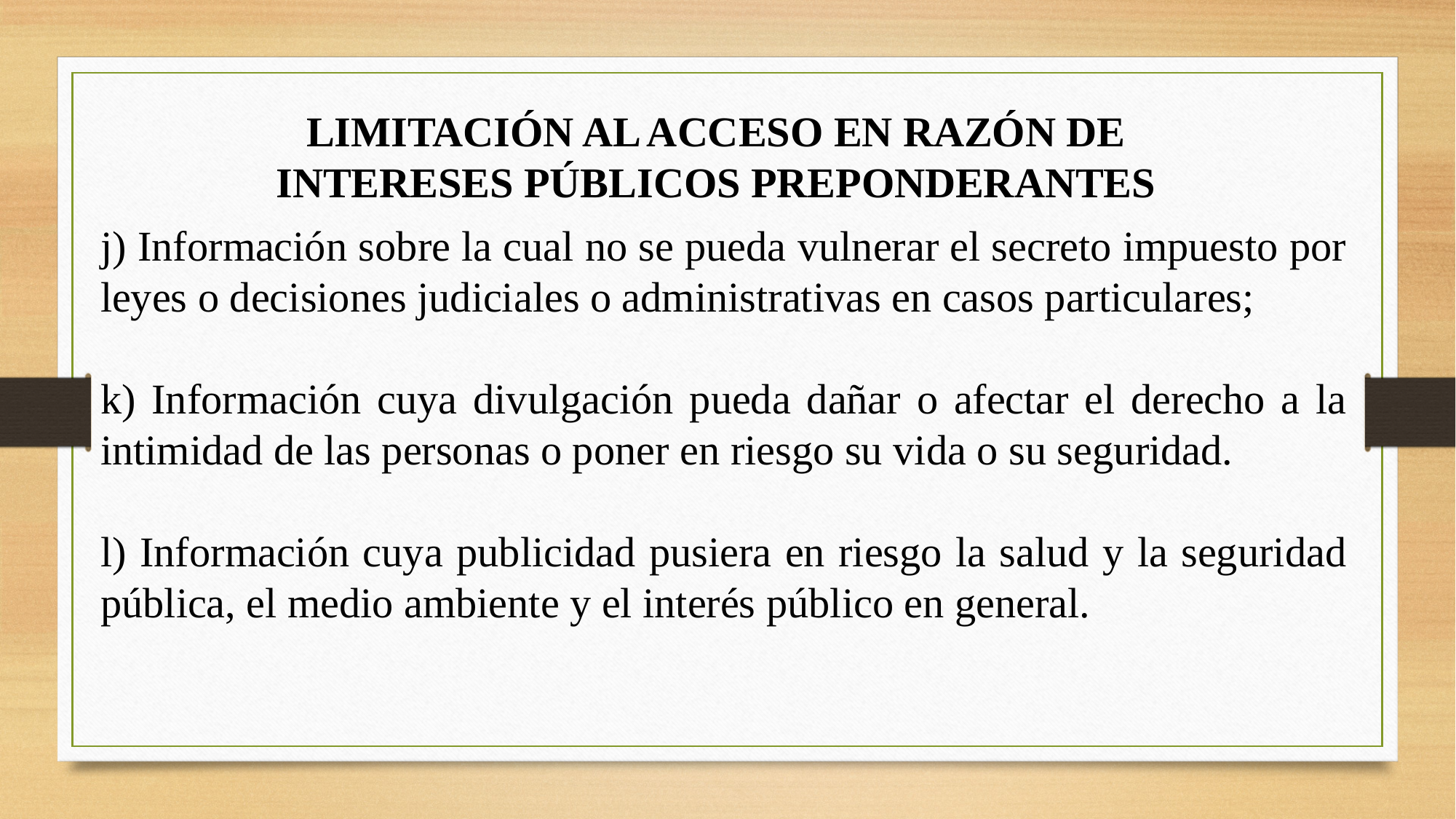

LIMITACIÓN AL ACCESO EN RAZÓN DE INTERESES PÚBLICOS PREPONDERANTES
j) Información sobre la cual no se pueda vulnerar el secreto impuesto por leyes o decisiones judiciales o administrativas en casos particulares;

k) Información cuya divulgación pueda dañar o afectar el derecho a la intimidad de las personas o poner en riesgo su vida o su seguridad.

l) Información cuya publicidad pusiera en riesgo la salud y la seguridad pública, el medio ambiente y el interés público en general.